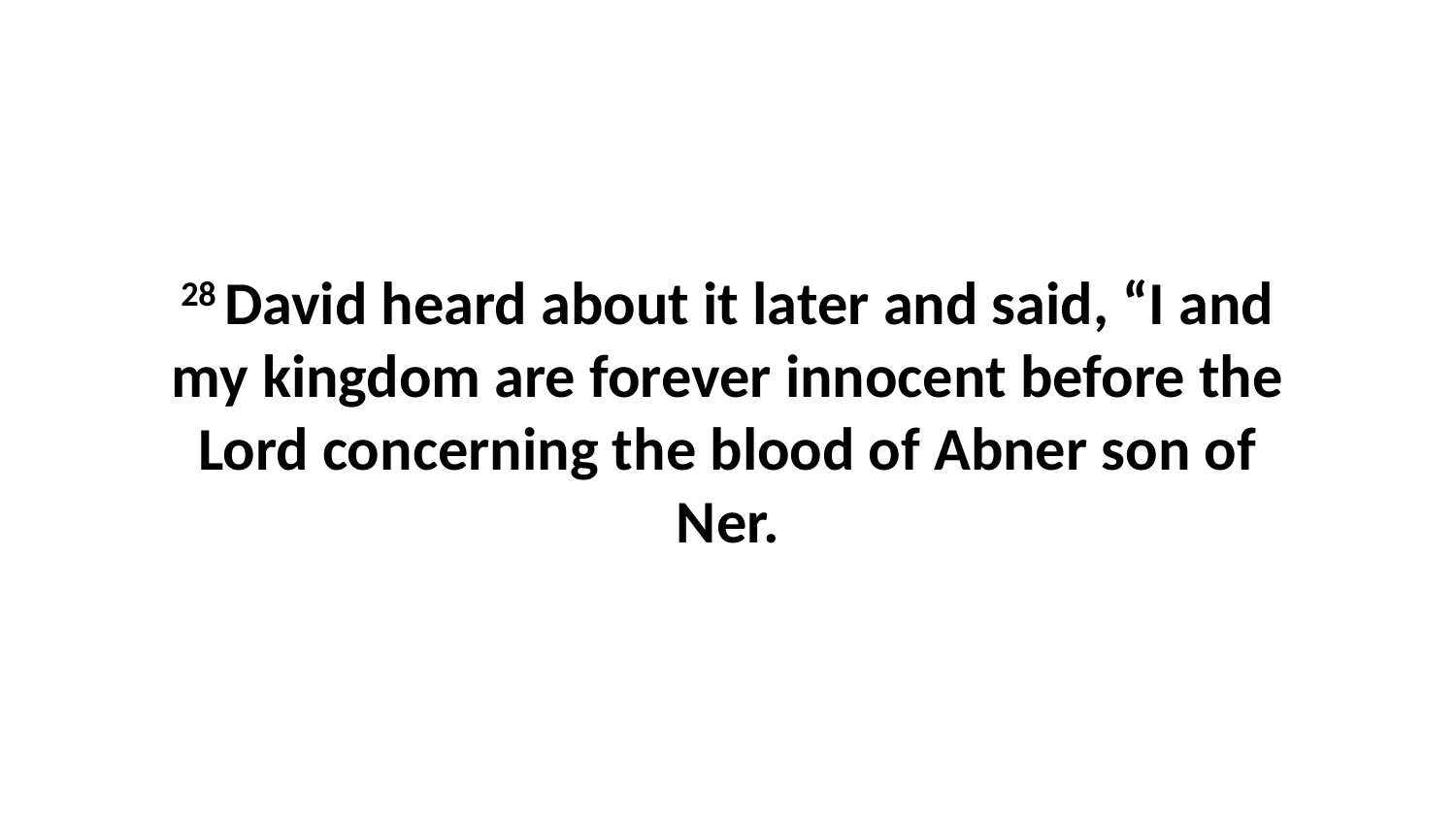

28 David heard about it later and said, “I and my kingdom are forever innocent before the Lord concerning the blood of Abner son of Ner.